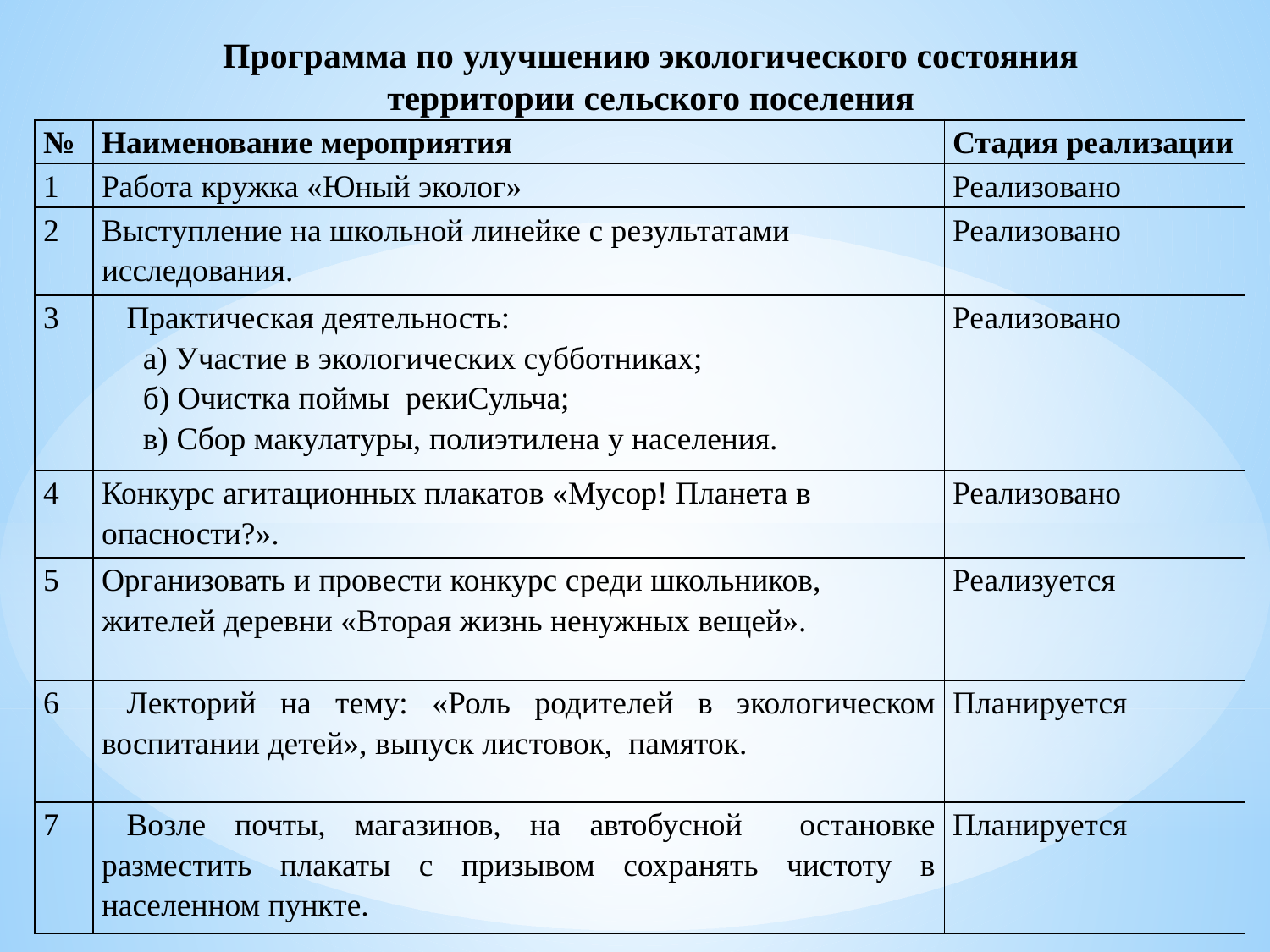

Программа по улучшению экологического состояния
территории сельского поселения
| № | Наименование мероприятия | Стадия реализации |
| --- | --- | --- |
| 1 | Работа кружка «Юный эколог» | Реализовано |
| 2 | Выступление на школьной линейке с результатами исследования. | Реализовано |
| 3 | Практическая деятельность: а) Участие в экологических субботниках; б) Очистка поймы рекиСульча; в) Сбор макулатуры, полиэтилена у населения. | Реализовано |
| 4 | Конкурс агитационных плакатов «Мусор! Планета в опасности?». | Реализовано |
| 5 | Организовать и провести конкурс среди школьников, жителей деревни «Вторая жизнь ненужных вещей». | Реализуется |
| 6 | Лекторий на тему: «Роль родителей в экологическом воспитании детей», выпуск листовок, памяток. | Планируется |
| 7 | Возле почты, магазинов, на автобусной остановке разместить плакаты с призывом сохранять чистоту в населенном пункте. | Планируется |